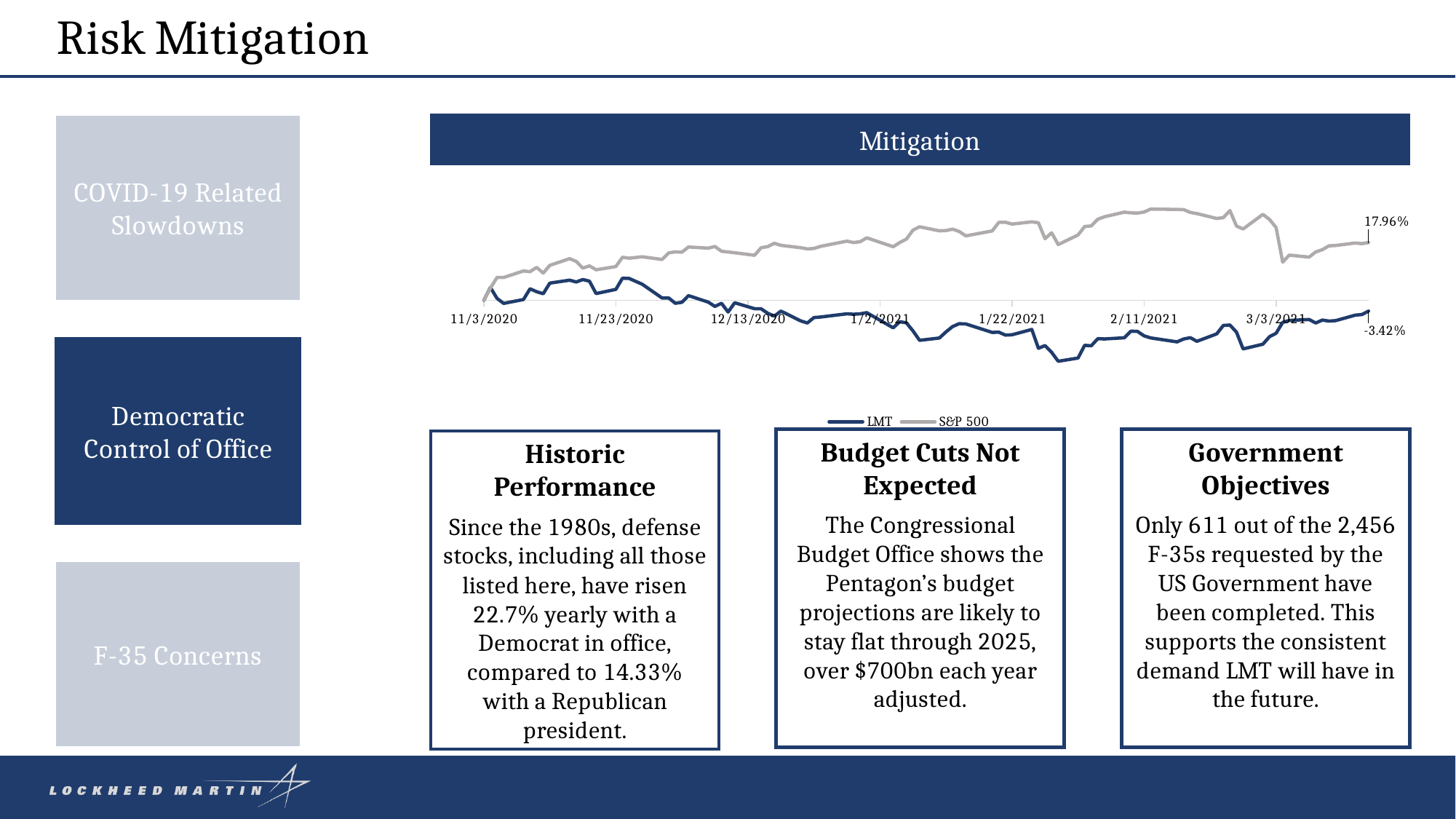

# Risk Mitigation
COVID-19 Related Slowdowns

Mitigation

### Chart

| Category | LMT | S&P 500 |
|---|---|---|
| 44272 | -0.03417348924623875 | 0.1795581094397416 |
| 44271 | -0.04487672493464279 | 0.1761715086252953 |
| 44270 | -0.046857797452906635 | 0.17802063422336722 |
| 44267 | -0.06397204455221195 | 0.17042230110769463 |
| 44266 | -0.06523770325094813 | 0.16923506155837065 |
| 44265 | -0.062183595299451944 | 0.1572053568248466 |
| 44264 | -0.07137354682272978 | 0.15026890975792195 |
| 44263 | -0.060505144945492195 | 0.13421446295218997 |
| 44260 | -0.06331171272665792 | 0.14032577853233463 |
| 44259 | -0.06930993248233586 | 0.11851915611012842 |
| 44258 | -0.10334051553886014 | 0.22618340523728286 |
| 44257 | -0.11394772104998296 | 0.25155212200260846 |
| 44256 | -0.13735662273520177 | 0.2673693187518813 |
| 44253 | -0.1520786462596989 | 0.22188421791913315 |
| 44252 | -0.09977432133424335 | 0.23100933079161234 |
| 44251 | -0.07764558606599514 | 0.279213404233972 |
| 44250 | -0.07901714787391578 | 0.2571104645329587 |
| 44249 | -0.10535223370815527 | 0.25466740242801245 |
| 44246 | -0.12844105949871498 | 0.2698224139660881 |
| 44245 | -0.11701092056048423 | 0.2734644326276712 |
| 44244 | -0.12121727112647551 | 0.2821731714658371 |
| 44243 | -0.13022422518185717 | 0.28280525734925255 |
| 44239 | -0.11787962026390086 | 0.2839289655864352 |
| 44238 | -0.11143300361451625 | 0.2746734222935687 |
| 44237 | -0.09748829354659716 | 0.2714126617838868 |
| 44236 | -0.09680251264263673 | 0.27208989665897465 |
| 44235 | -0.11737676273145226 | 0.2742771144777767 |
| 44232 | -0.12103434775496369 | 0.25984950336109147 |
| 44231 | -0.12016564805154706 | 0.2522795224239991 |
| 44230 | -0.14229437874773965 | 0.23142570482592562 |
| 44229 | -0.1408770552355657 | 0.22948931473863743 |
| 44228 | -0.180516836510073 | 0.20317748570281924 |
| 44225 | -0.19062104275502467 | 0.17326878699709036 |
| 44224 | -0.1626858471987661 | 0.2099598675629577 |
| 44223 | -0.14174575493898234 | 0.1915942610615029 |
| 44222 | -0.15006693266245918 | 0.24118290358181982 |
| 44221 | -0.09145314361076651 | 0.2440624059396006 |
| 44218 | -0.10804972820935566 | 0.2370944115581417 |
| 44217 | -0.10900982330372255 | 0.24291361492926655 |
| 44216 | -0.09986571215313778 | 0.24230159526437234 |
| 44215 | -0.10064302103765999 | 0.21574395505167043 |
| 44211 | -0.07426231066083433 | 0.20036319855523232 |
| 44210 | -0.07348500177631212 | 0.21405337614126618 |
| 44209 | -0.08240056501279935 | 0.22122704926256653 |
| 44208 | -0.09904277415397422 | 0.21688772950737434 |
| 44207 | -0.11810830533966554 | 0.21609511387579006 |
| 44204 | -0.12533209371190523 | 0.22867161633390176 |
| 44203 | -0.09584241754826983 | 0.21819203371124707 |
| 44202 | -0.07078750270305656 | 0.1902749071937393 |
| 44201 | -0.06731269474527857 | 0.17959967894050366 |
| 44200 | -0.08628669795040833 | 0.16645128925454 |
| 44196 | -0.039011661590107605 | 0.19425303501555136 |
| 44195 | -0.04276077916623622 | 0.1821982542389886 |
| 44194 | -0.04394955933636824 | 0.1796899769238487 |
| 44193 | -0.0426693883473418 | 0.1838637503762417 |
| 44189 | -0.05277359459229325 | 0.16766027892043733 |
| 44188 | -0.054465232294873656 | 0.1611136751279223 |
| 44187 | -0.07129036480756057 | 0.15973412260459519 |
| 44186 | -0.06475235733928153 | 0.16357680345138959 |
| 44183 | -0.03421105810071767 | 0.1708457911106651 |
| 44182 | -0.04989317671958127 | 0.1774024280124411 |
| 44181 | -0.040886222664199834 | 0.1667121500953146 |
| 44180 | -0.02717005593832289 | 0.16342630681248105 |
| 44179 | -0.02675858465271308 | 0.13978328483997182 |
| 44176 | -0.008241819009501605 | 0.14779472258452886 |
| 44175 | -0.037137100516015376 | 0.1501224039329787 |
| 44174 | -0.009887690435773089 | 0.15249021771847104 |
| 44173 | -0.019580425395115175 | 0.1672539379953848 |
| 44172 | -0.006321491659100897 | 0.1620919032808268 |
| 44169 | 0.01416122587709745 | 0.1656837563961071 |
| 44168 | -0.006778724648963563 | 0.14943011939399997 |
| 44167 | -0.009842065893187368 | 0.15057891040433447 |
| 44166 | 0.00675451870540178 | 0.14728805056687055 |
| 44165 | 0.0068002849817104805 | 0.1268104745660681 |
| 44162 | 0.04950326576671882 | 0.1351981539078959 |
| 44160 | 0.06779148806788815 | 0.13083375137955255 |
| 44159 | 0.06843164442926264 | 0.13372328684659363 |
| 44158 | 0.03354683752950416 | 0.1047175679743153 |
| 44155 | 0.020607842526482067 | 0.09465937594060403 |
| 44154 | 0.05919600072606068 | 0.10686465335607487 |
| 44153 | 0.06422529386327136 | 0.0998013444366408 |
| 44152 | 0.056635663320063645 | 0.12074044346342938 |
| 44151 | 0.06225934197028449 | 0.1294592154108558 |
| 44148 | 0.05316099709600863 | 0.10851008327480693 |
| 44147 | 0.020013594175139038 | 0.0843603892846394 |
| 44146 | 0.026368678271906032 | 0.10224440654158706 |
| 44145 | 0.03551278942249081 | 0.08863449382963795 |
| 44144 | 0.0019996814923205486 | 0.09112772148088699 |
| 44141 | -0.010253532606741333 | 0.07052974816895752 |
| 44140 | 0.00542872317378984 | 0.07103642018661582 |
| 44139 | 0.03953622118902611 | 0.03742048760910999 |
| 44138 | -0.00033211257163456853 | 0.00015751981539069426 |
Democratic Control of Office
Budget Cuts Not Expected
The Congressional Budget Office shows the Pentagon’s budget projections are likely to stay flat through 2025, over $700bn each year adjusted.

Government Objectives
Only 611 out of the 2,456 F-35s requested by the US Government have been completed. This supports the consistent demand LMT will have in the future.
Historic Performance
Since the 1980s, defense stocks, including all those listed here, have risen 22.7% yearly with a Democrat in office, compared to 14.33% with a Republican president.
F-35 Concerns